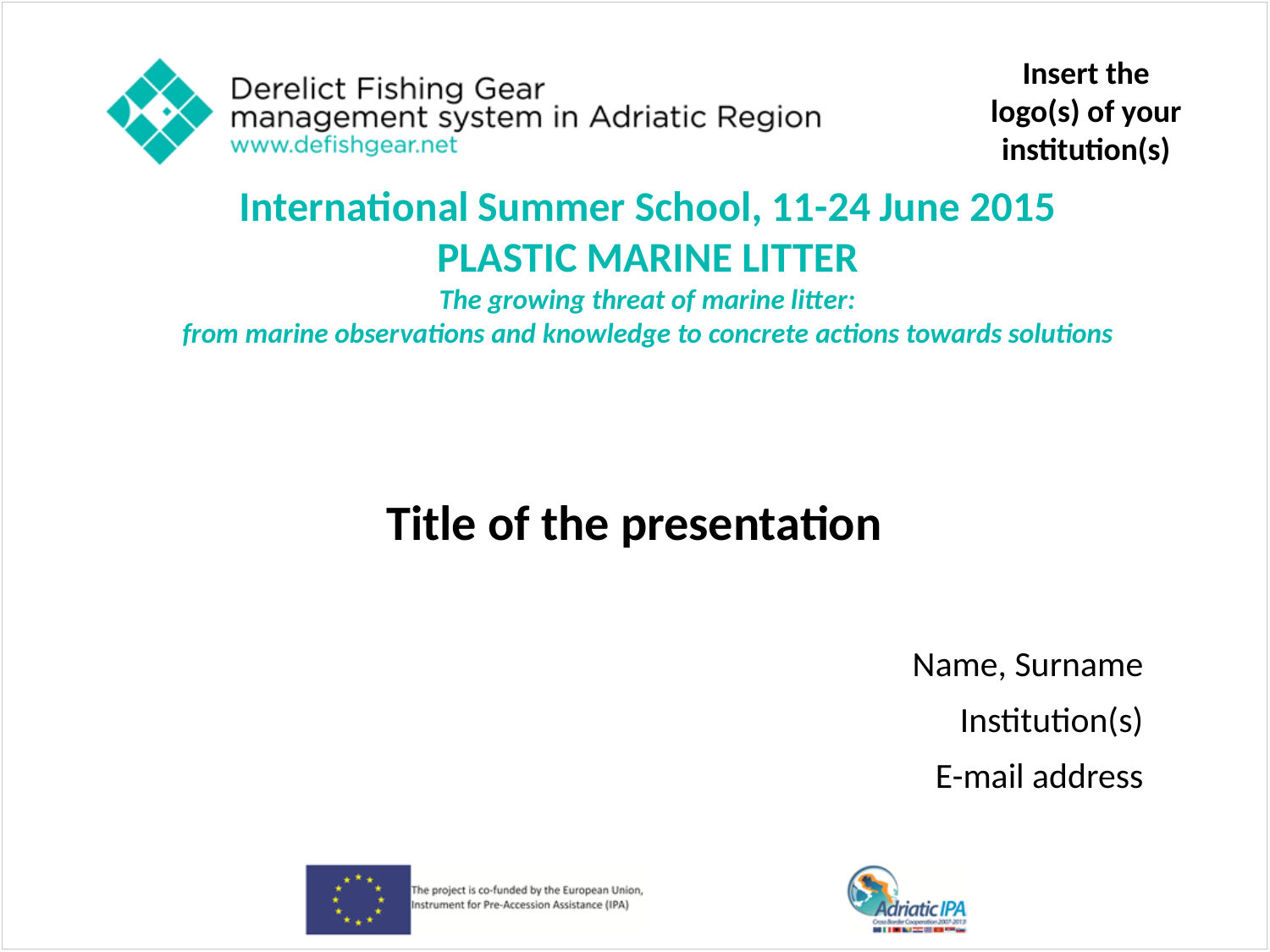

Insert the logo(s) of your institution(s)
Title of the presentation
Name, Surname
Institution(s)
E-mail address